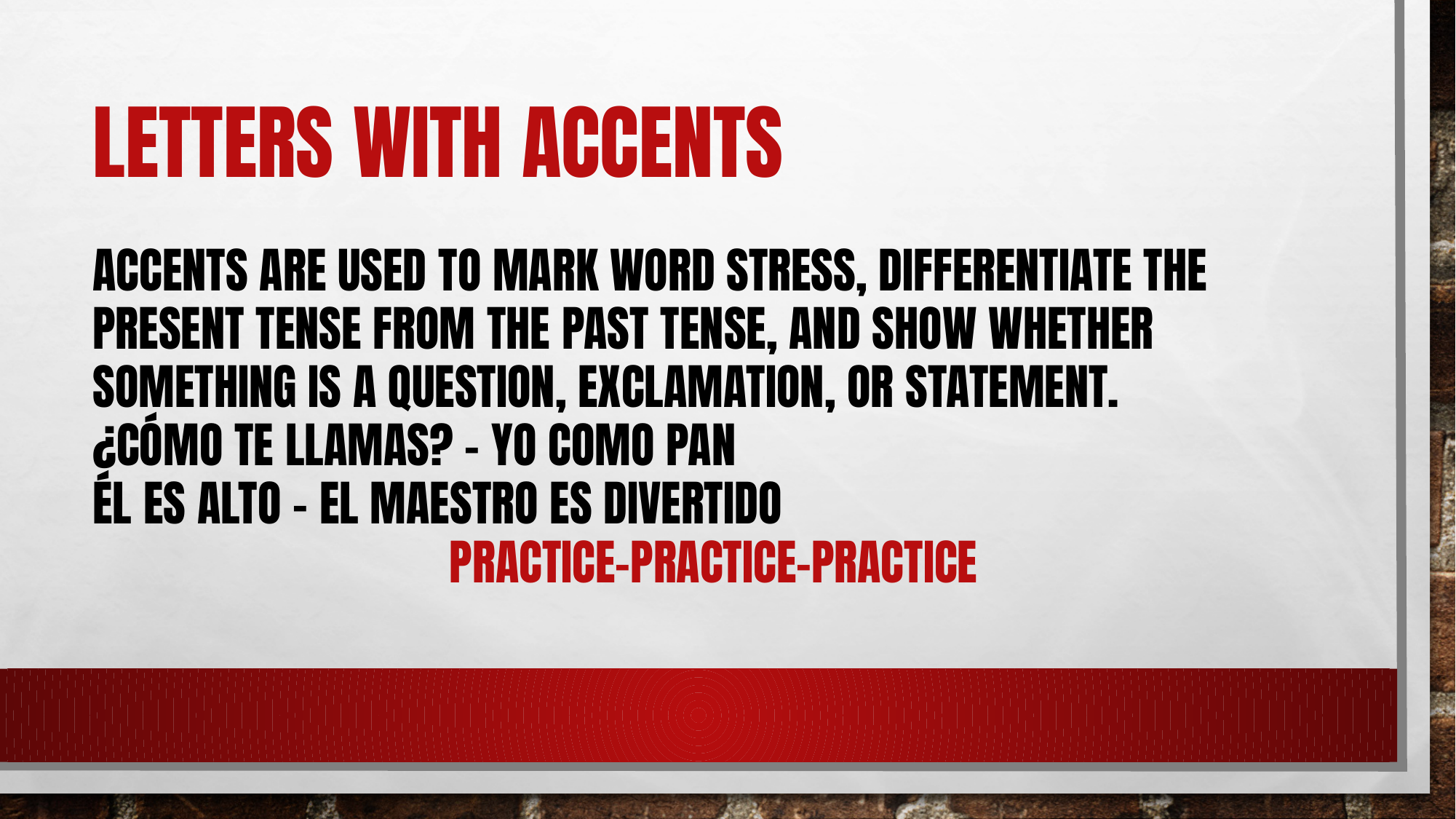

# Letters with accents
ACCENTS are used to mark word stress, differentiate the present tense from the past tense, and show whether something is a question, exclamation, or statement.
¿cÓmo te llamas? - Yo como pan
Él es alto – el maestro es divertido
PRACTICE-practice-practice